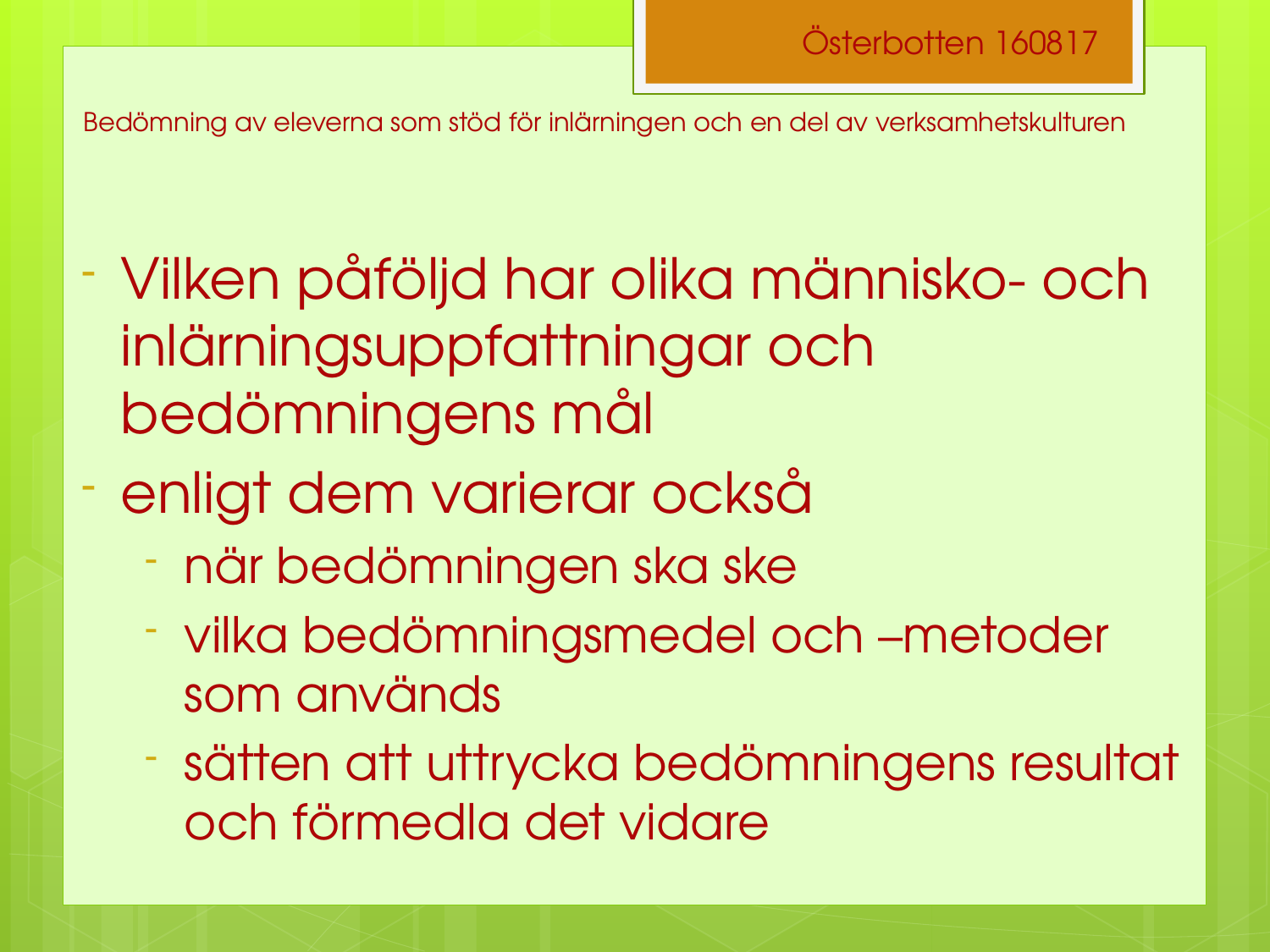

Österbotten 160817
# Bedömning av eleverna som stöd för inlärningen och en del av verksamhetskulturen
Vilken påföljd har olika människo- och inlärningsuppfattningar och bedömningens mål
enligt dem varierar också
när bedömningen ska ske
vilka bedömningsmedel och –metoder som används
sätten att uttrycka bedömningens resultat och förmedla det vidare